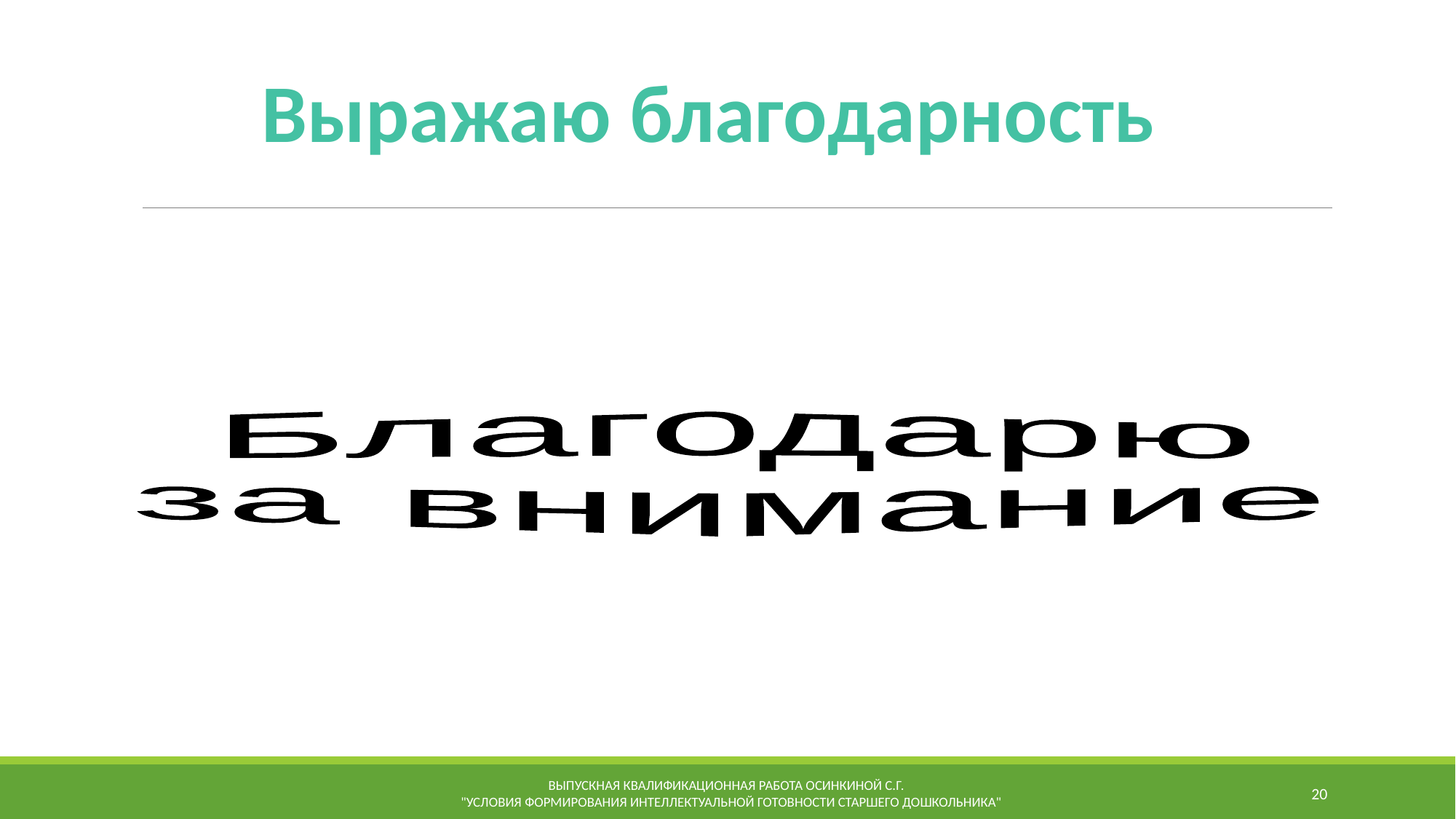

Выражаю благодарность
Благодарю
за внимание
Выпускная квалификационная работа Осинкиной С.Г.
  "Условия формирования интеллектуальной готовности старшего дошкольника"
20